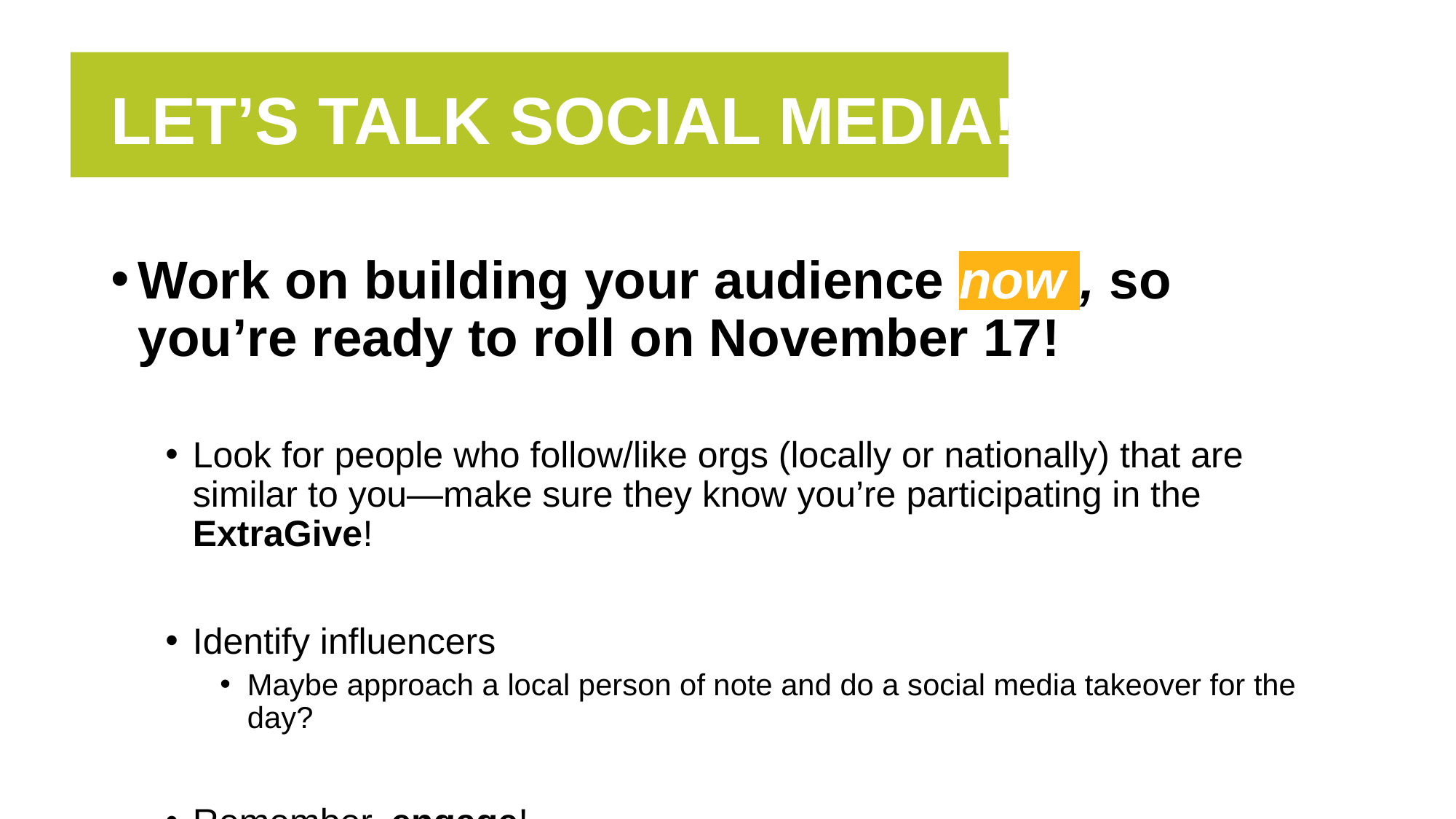

# LET’S TALK SOCIAL MEDIA!

Work on building your audience now , so you’re ready to roll on November 17!

Look for people who follow/like orgs (locally or nationally) that are similar to you—make sure they know you’re participating in the ExtraGive!

Identify influencers
Maybe approach a local person of note and do a social media takeover for the day?

Remember, engage!